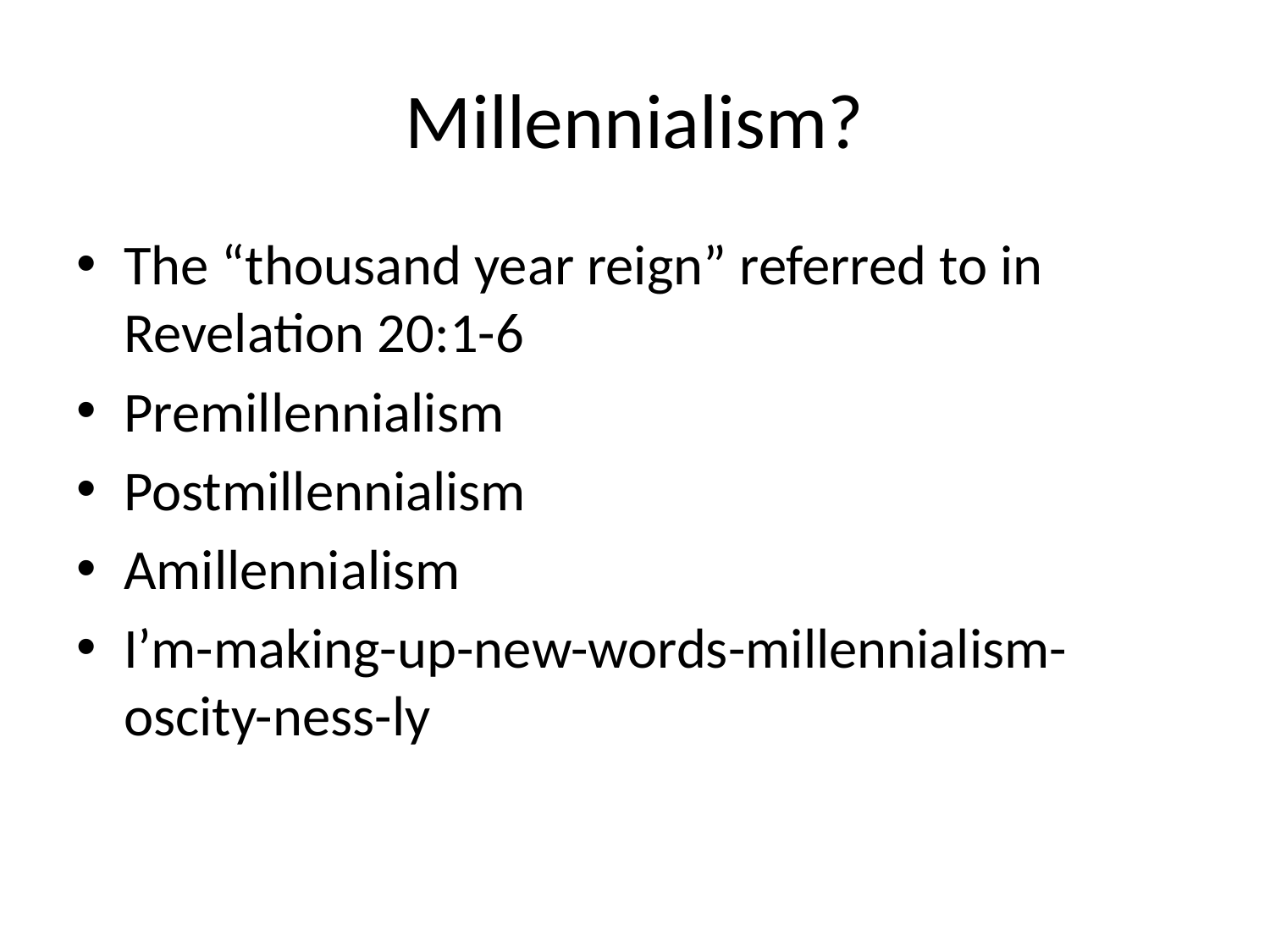

# Millennialism?
The “thousand year reign” referred to in Revelation 20:1-6
Premillennialism
Postmillennialism
Amillennialism
I’m-making-up-new-words-millennialism-oscity-ness-ly